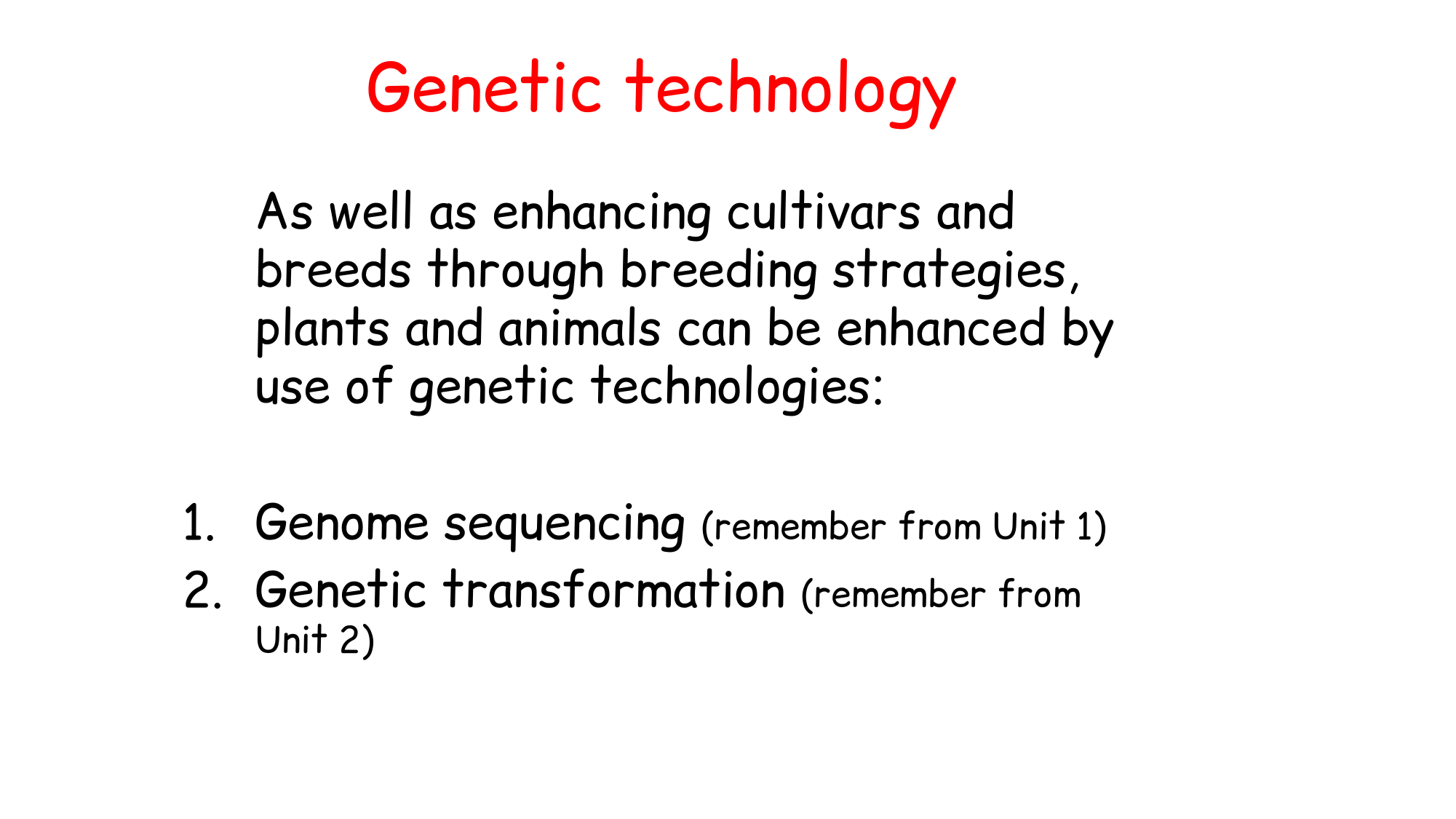

Genetic technology
	As well as enhancing cultivars and breeds through breeding strategies, plants and animals can be enhanced by use of genetic technologies:

Genome sequencing (remember from Unit 1)
Genetic transformation (remember from Unit 2)